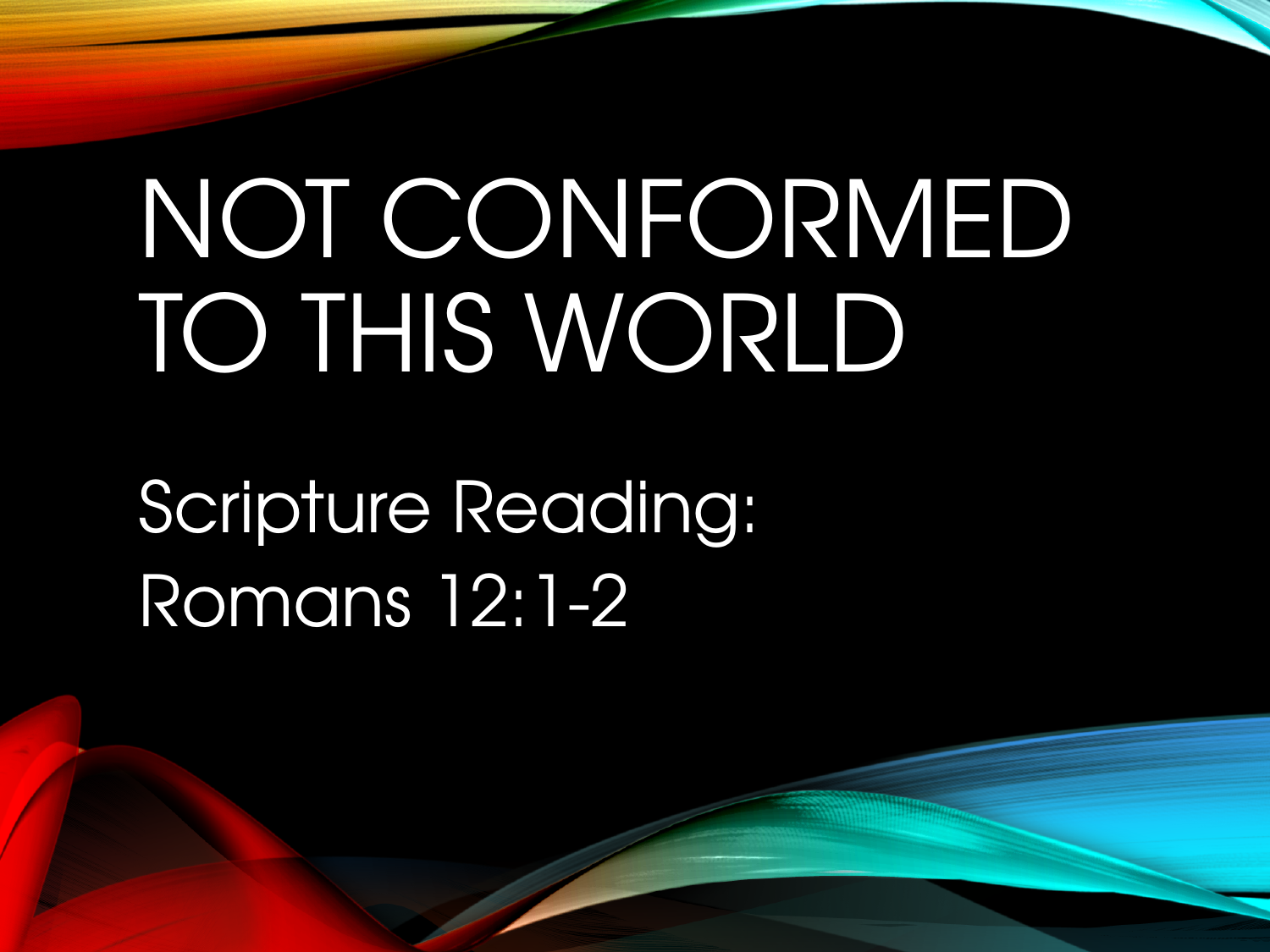

# Not Conformed To This World
Scripture Reading:
Romans 12:1-2